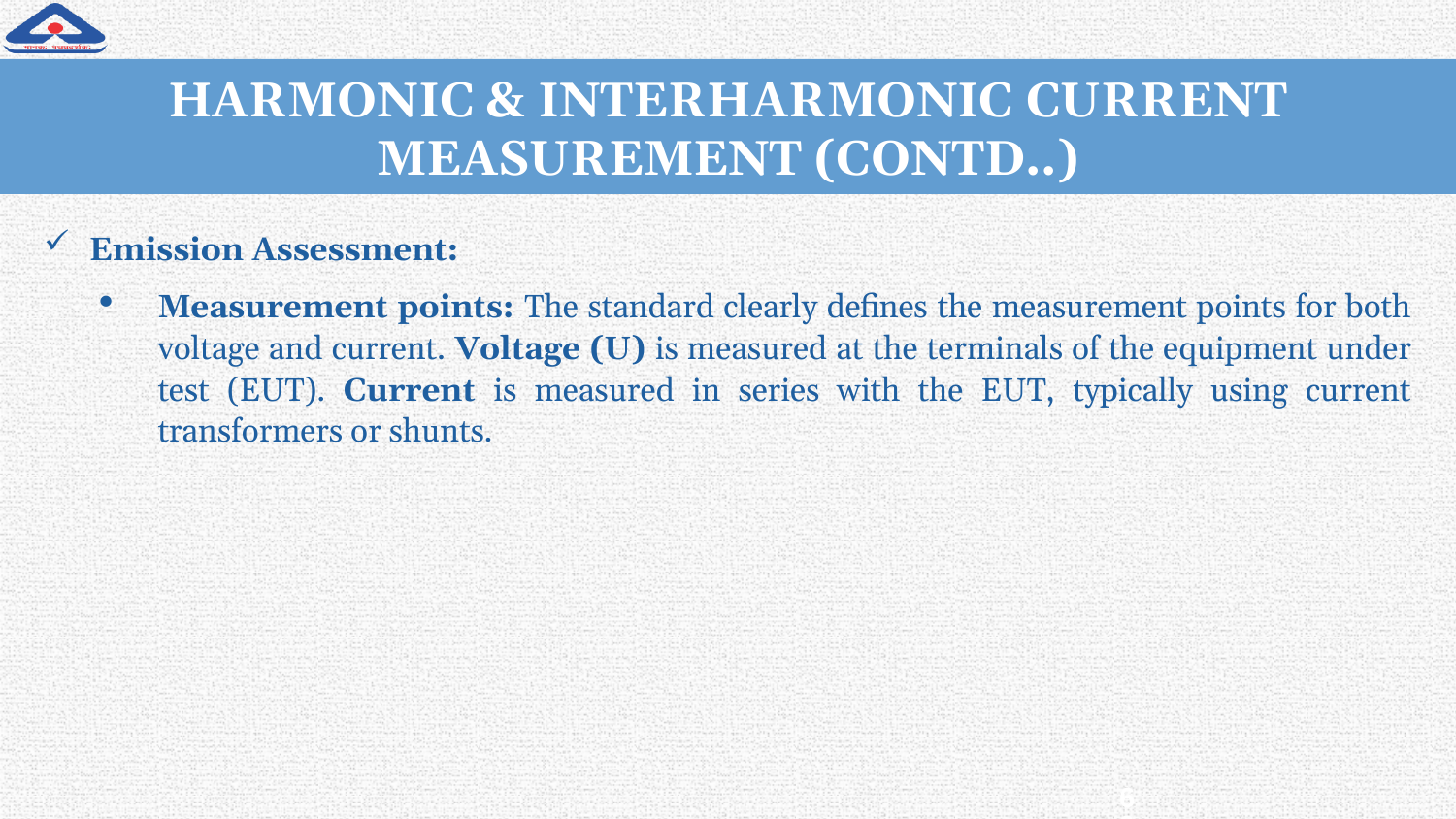

# HARMONIC & INTERHARMONIC CURRENT MEASUREMENT (CONTD..)
Emission Assessment:
Measurement points: The standard clearly defines the measurement points for both voltage and current. Voltage (U) is measured at the terminals of the equipment under test (EUT). Current is measured in series with the EUT, typically using current transformers or shunts.

69